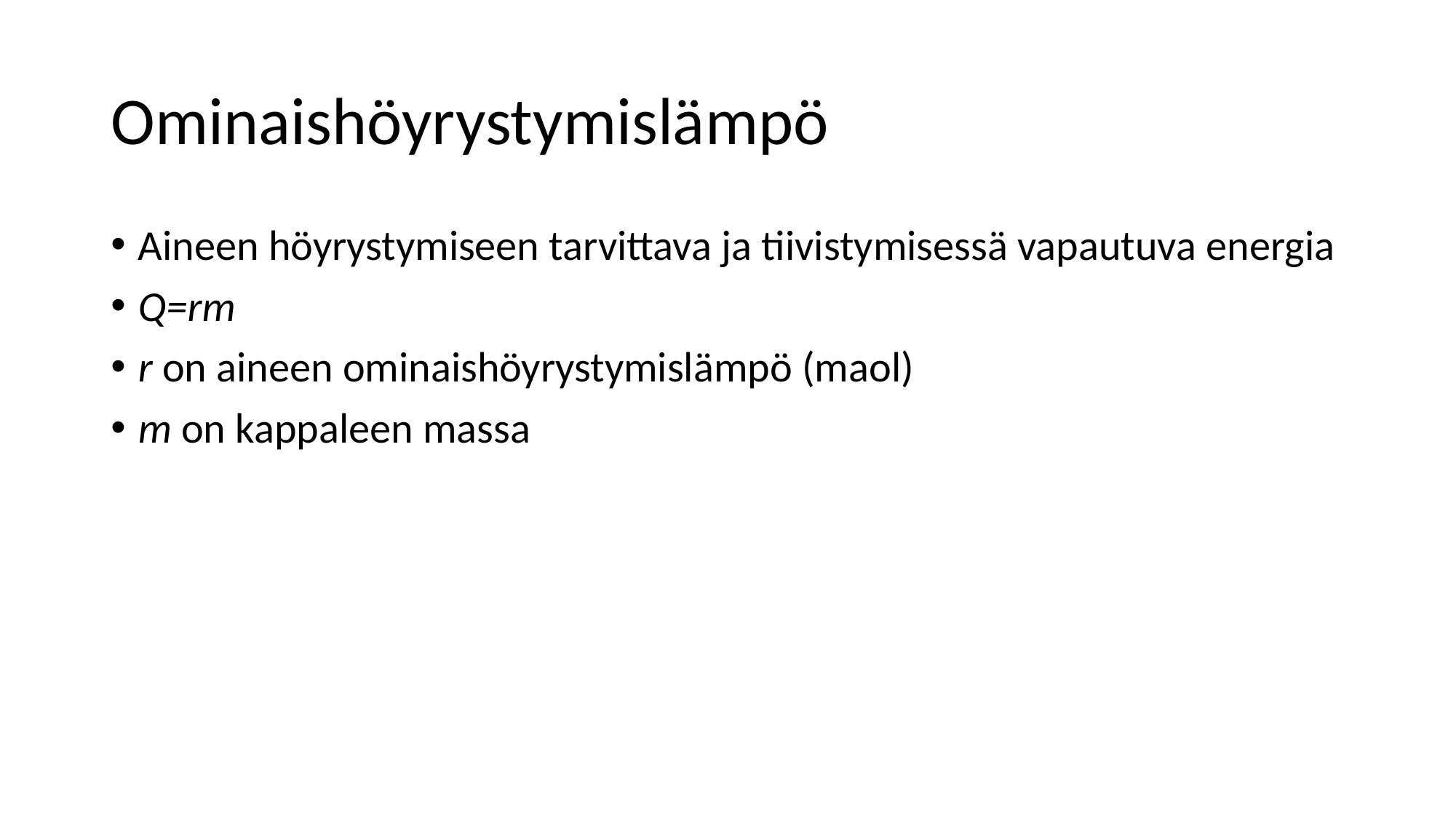

# Ominaishöyrystymislämpö
Aineen höyrystymiseen tarvittava ja tiivistymisessä vapautuva energia
Q=rm
r on aineen ominaishöyrystymislämpö (maol)
m on kappaleen massa